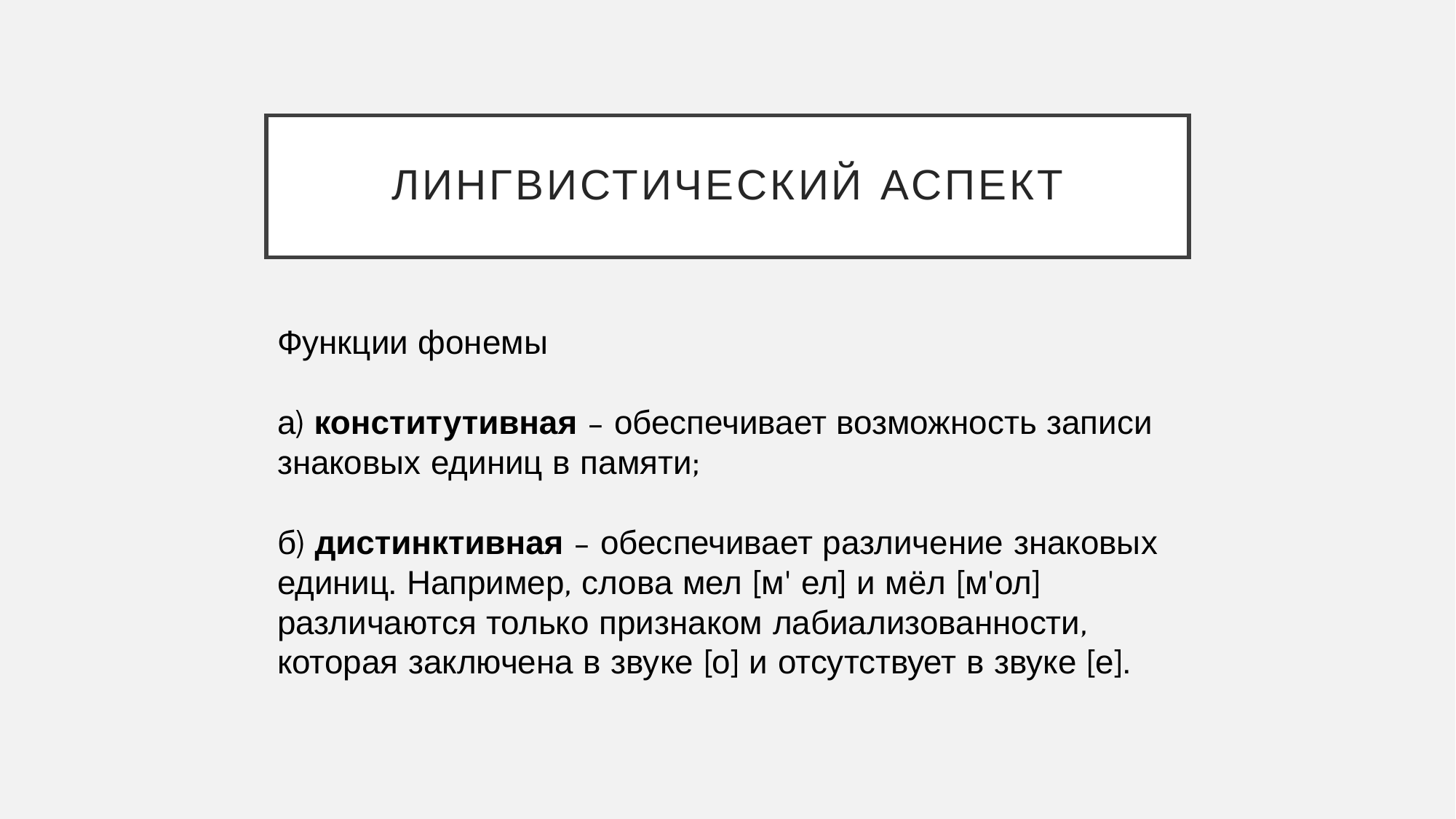

# Лингвистический аспект
Функции фонемы

а) конститутивная – обеспечивает возможность записи знаковых единиц в памяти;

б) дистинктивная – обеспечивает различение знаковых единиц. Например, слова мел [м' ел] и мёл [м'ол] различаются только признаком лабиализованности, которая заключена в звуке [о] и отсутствует в звуке [е].